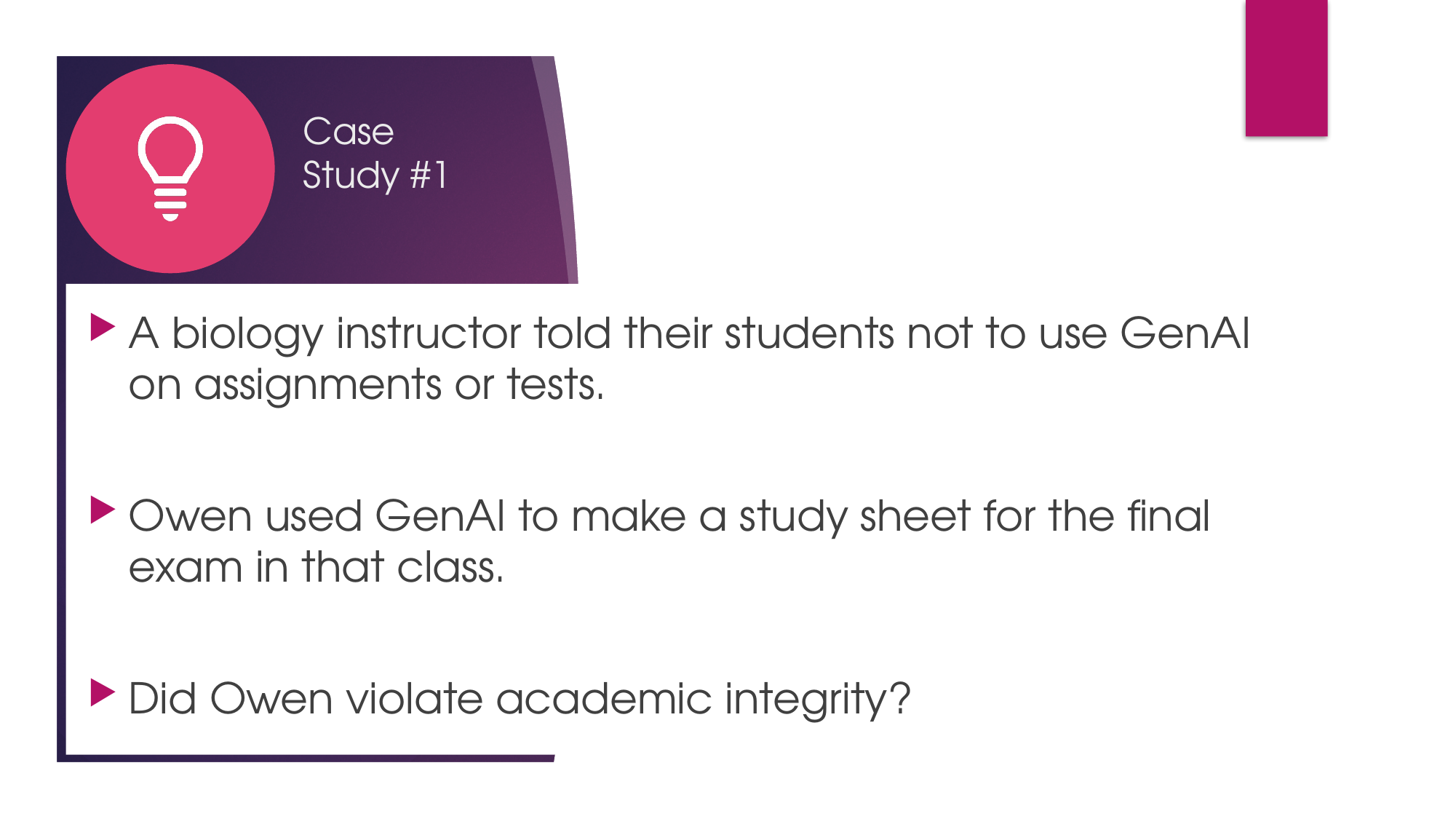

# Case Study #1
A biology instructor told their students not to use GenAI on assignments or tests.

Owen used GenAI to make a study sheet for the final exam in that class.

Did Owen violate academic integrity?